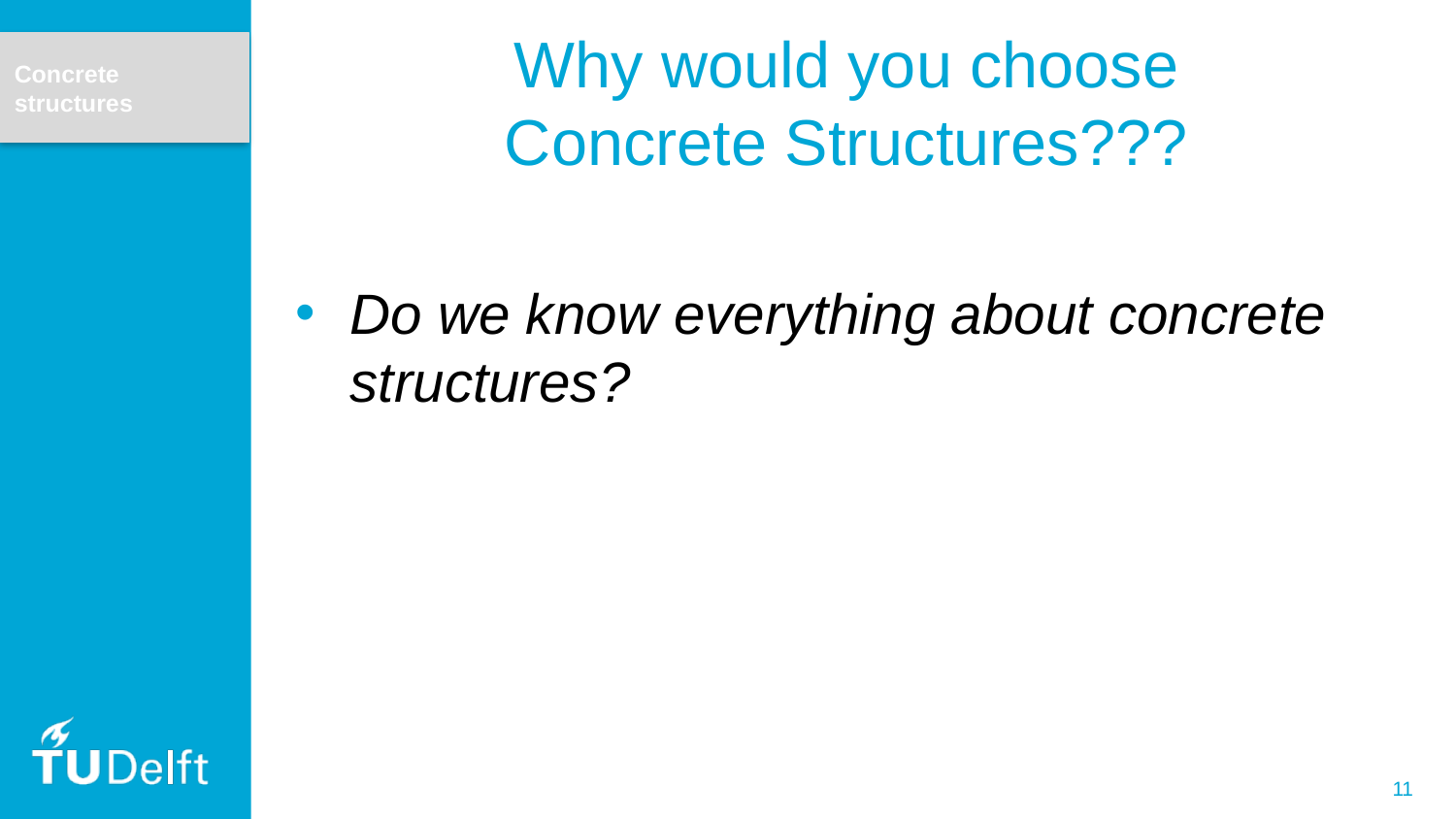

Concrete structures
# Why would you choose Concrete Structures???

Do we know everything about concrete structures?